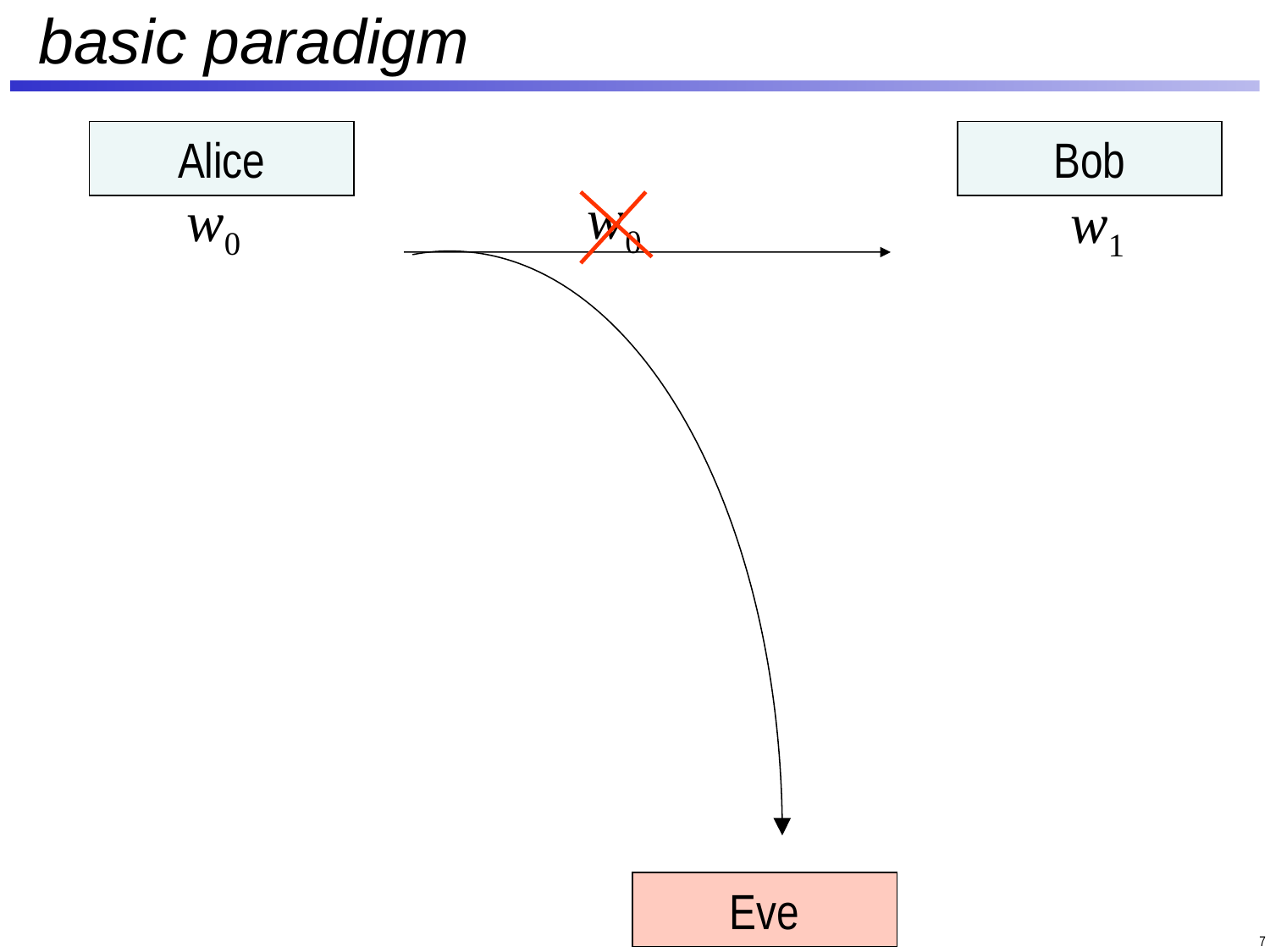

# basic paradigm
Alice
Bob
w0

w0
w1

Eve
7